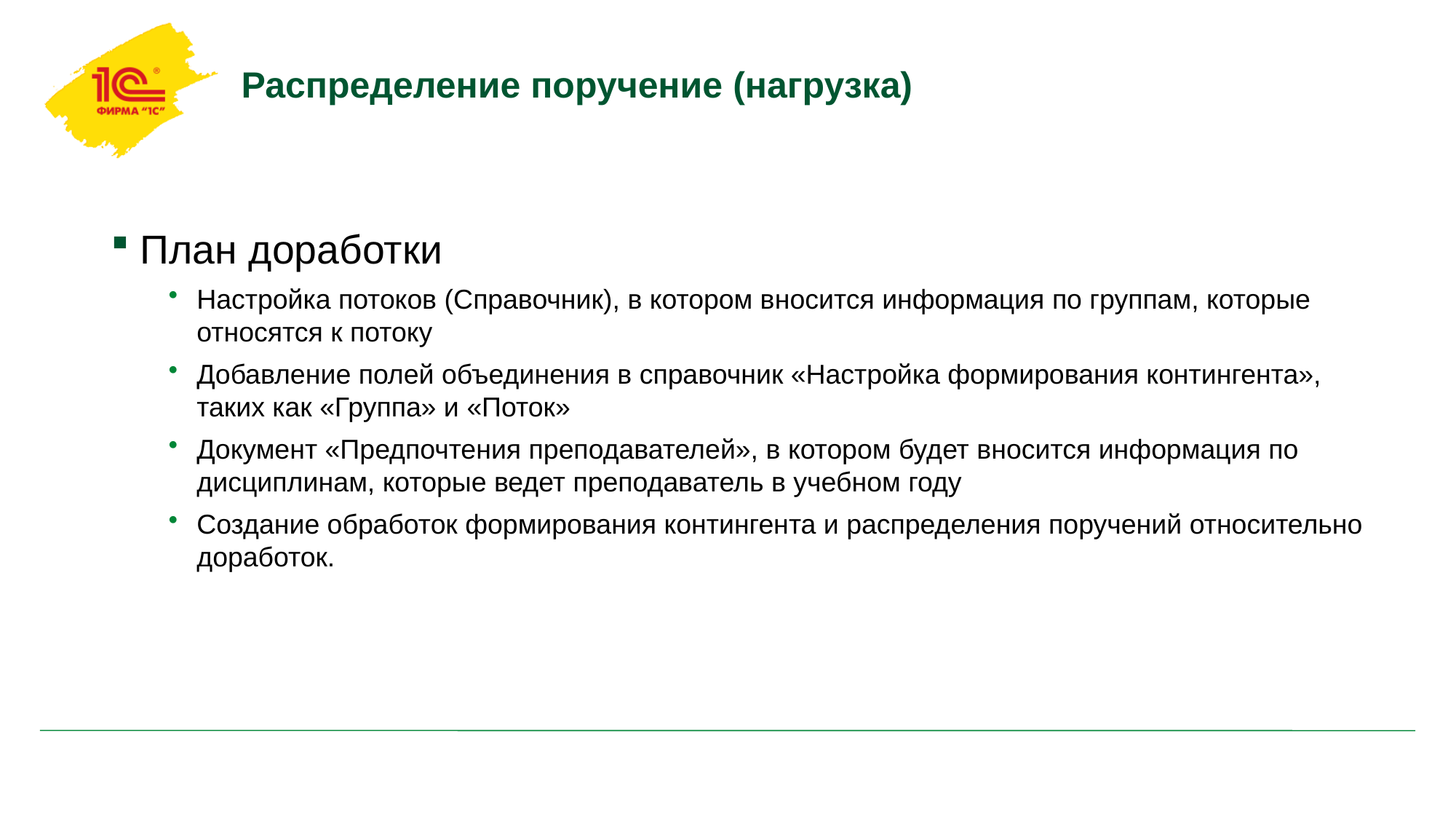

# Распределение поручение (нагрузка)
План доработки
Настройка потоков (Справочник), в котором вносится информация по группам, которые относятся к потоку
Добавление полей объединения в справочник «Настройка формирования контингента», таких как «Группа» и «Поток»
Документ «Предпочтения преподавателей», в котором будет вносится информация по дисциплинам, которые ведет преподаватель в учебном году
Создание обработок формирования контингента и распределения поручений относительно доработок.